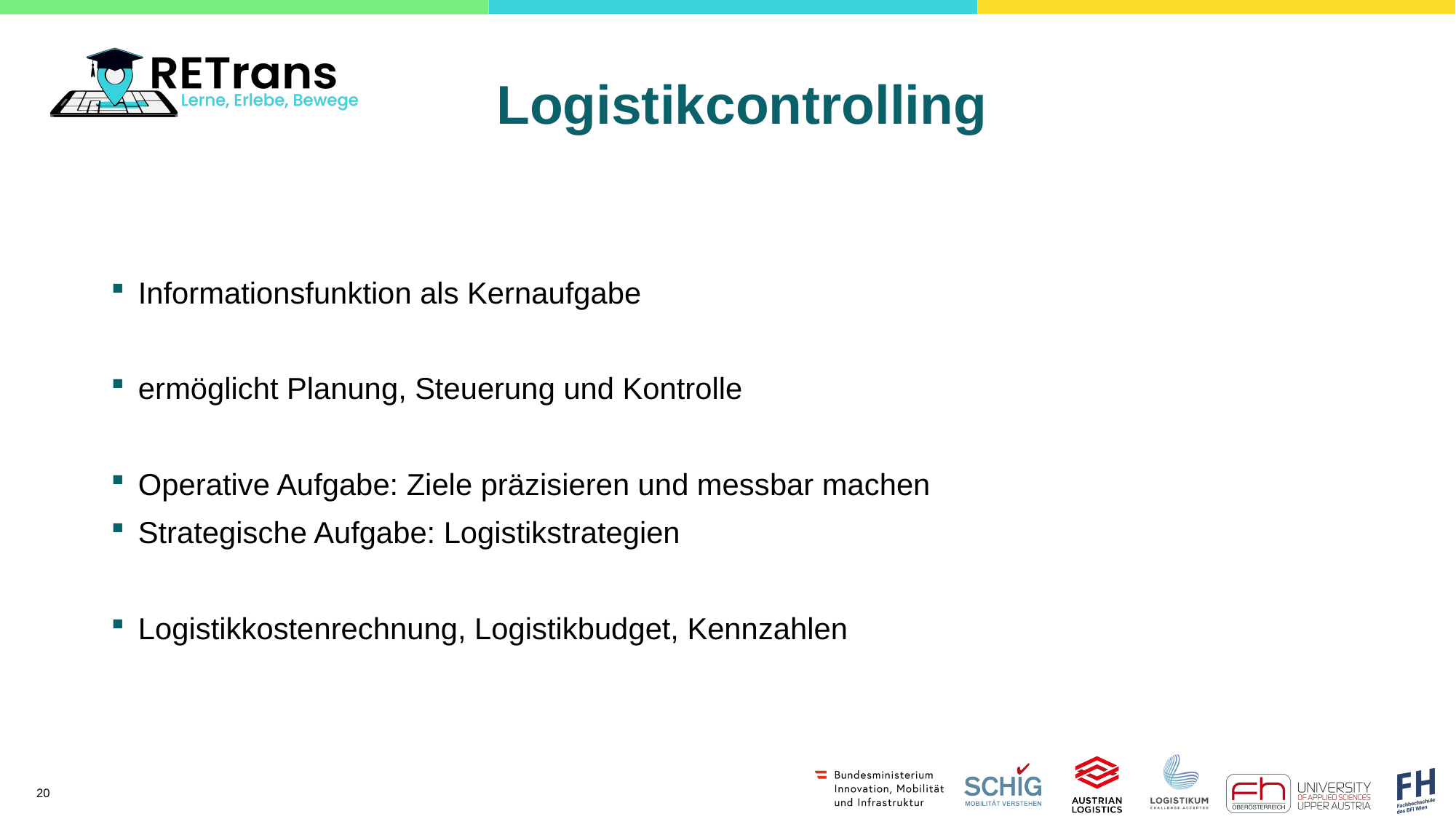

# Logistikcontrolling

Informationsfunktion als Kernaufgabe

ermöglicht Planung, Steuerung und Kontrolle

Operative Aufgabe: Ziele präzisieren und messbar machen
Strategische Aufgabe: Logistikstrategien

Logistikkostenrechnung, Logistikbudget, Kennzahlen